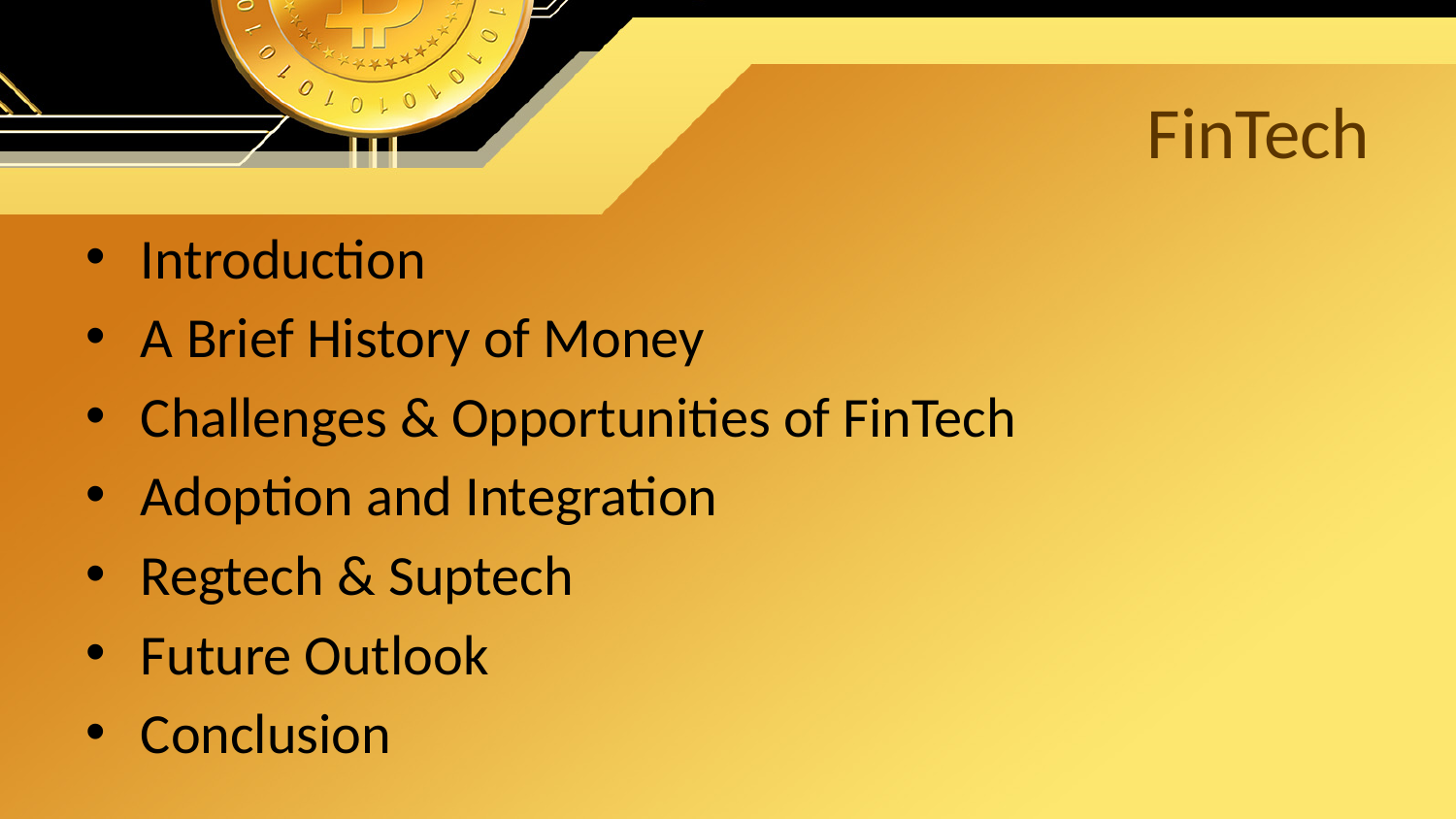

# FinTech
Introduction
A Brief History of Money
Challenges & Opportunities of FinTech
Adoption and Integration
Regtech & Suptech
Future Outlook
Conclusion